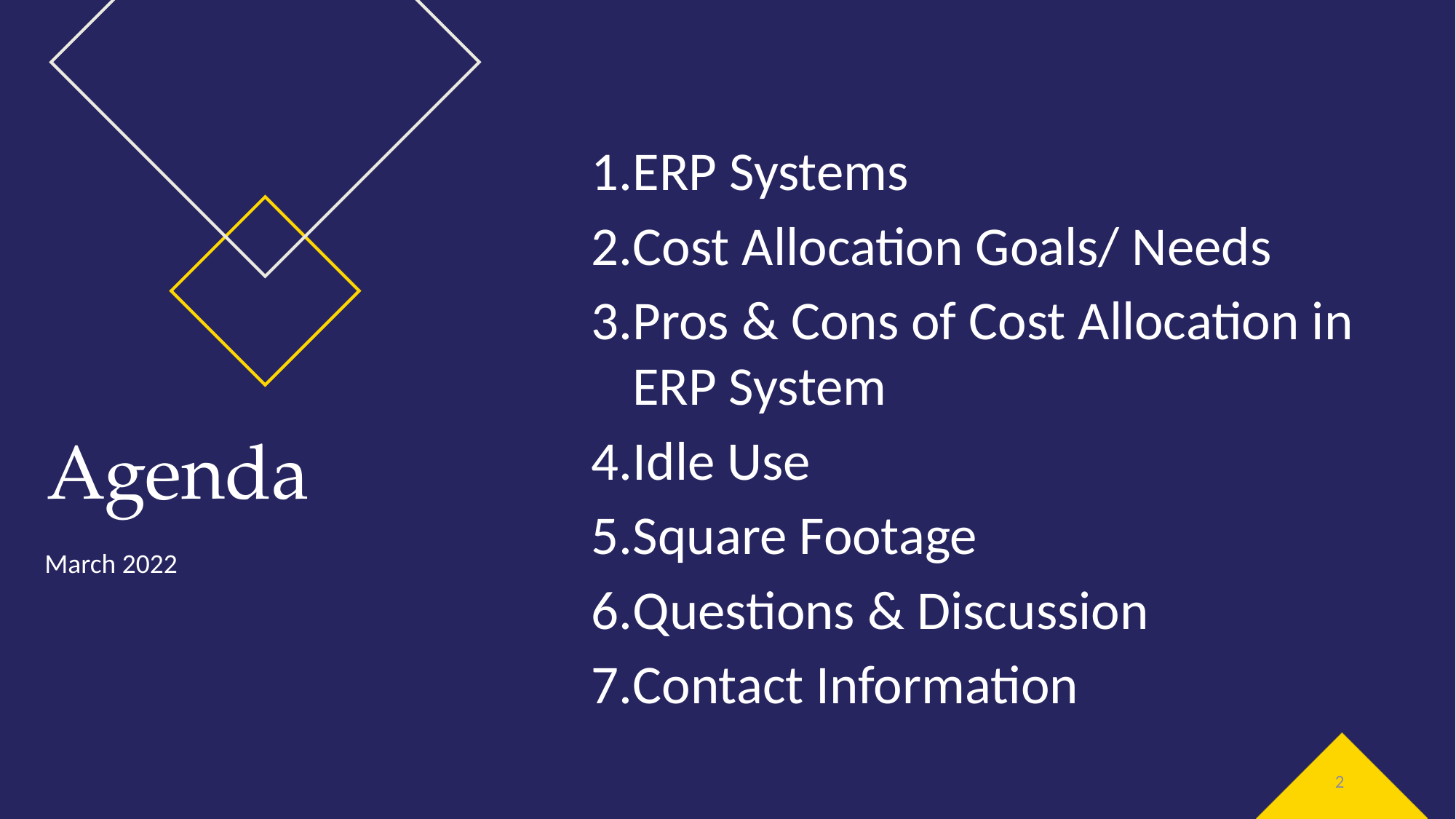

ERP Systems
Cost Allocation Goals/ Needs
Pros & Cons of Cost Allocation in ERP System
Idle Use
Square Footage
Questions & Discussion
Contact Information

March 2022
2